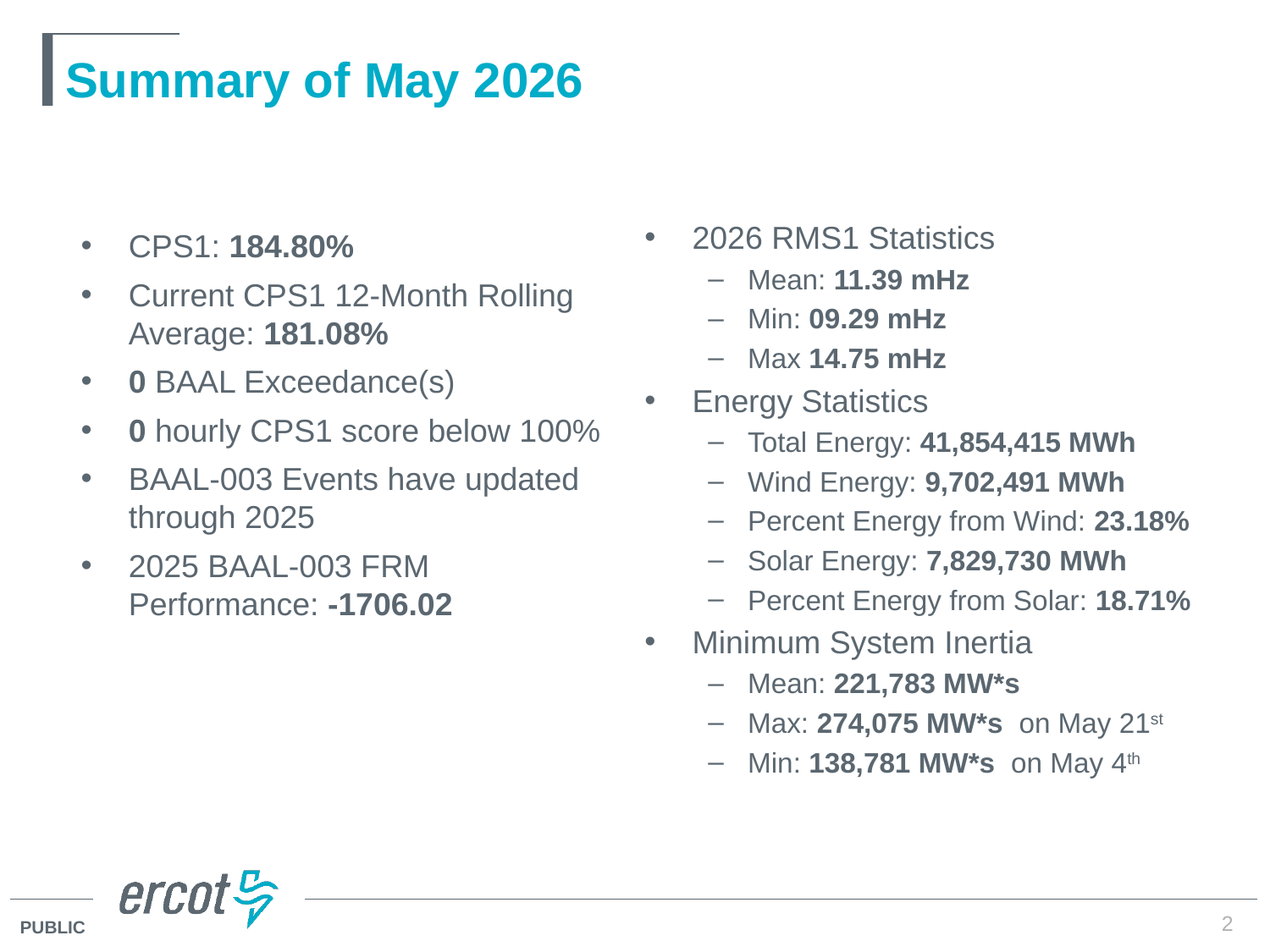

# Summary of May 2026
2026 RMS1 Statistics
Mean: 11.39 mHz
Min: 09.29 mHz
Max 14.75 mHz
Energy Statistics
Total Energy: 41,854,415 MWh
Wind Energy: 9,702,491 MWh
Percent Energy from Wind: 23.18%
Solar Energy: 7,829,730 MWh
Percent Energy from Solar: 18.71%
Minimum System Inertia
Mean: 221,783 MW*s
Max: 274,075 MW*s  on May 21st
Min: 138,781 MW*s  on May 4th

CPS1: 184.80%
Current CPS1 12-Month Rolling Average: 181.08%
0 BAAL Exceedance(s)
0 hourly CPS1 score below 100%
BAAL-003 Events have updated through 2025
2025 BAAL-003 FRM Performance: -1706.02

2